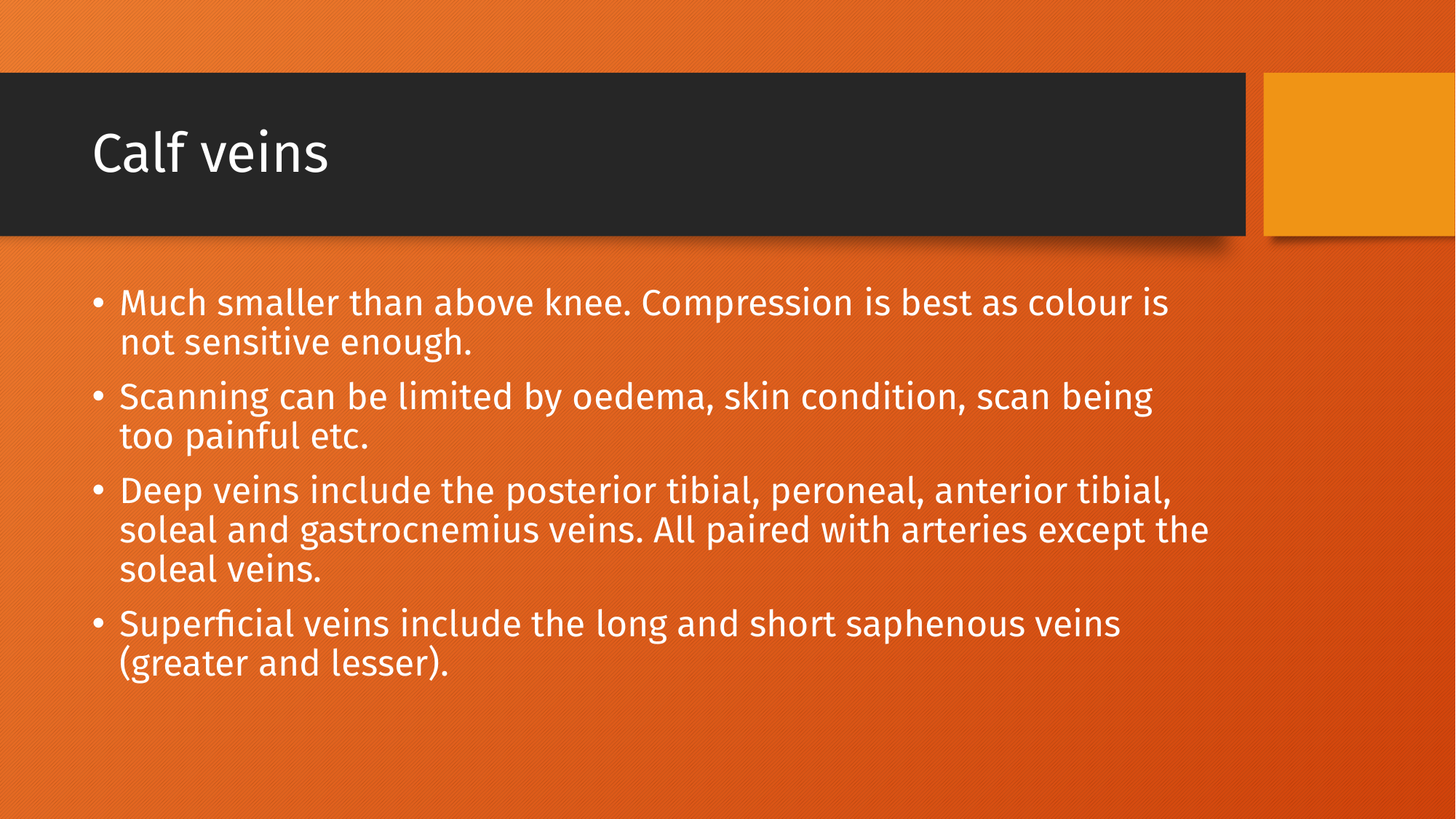

# Calf veins
Much smaller than above knee. Compression is best as colour is not sensitive enough.
Scanning can be limited by oedema, skin condition, scan being too painful etc.
Deep veins include the posterior tibial, peroneal, anterior tibial, soleal and gastrocnemius veins. All paired with arteries except the soleal veins.
Superficial veins include the long and short saphenous veins (greater and lesser).